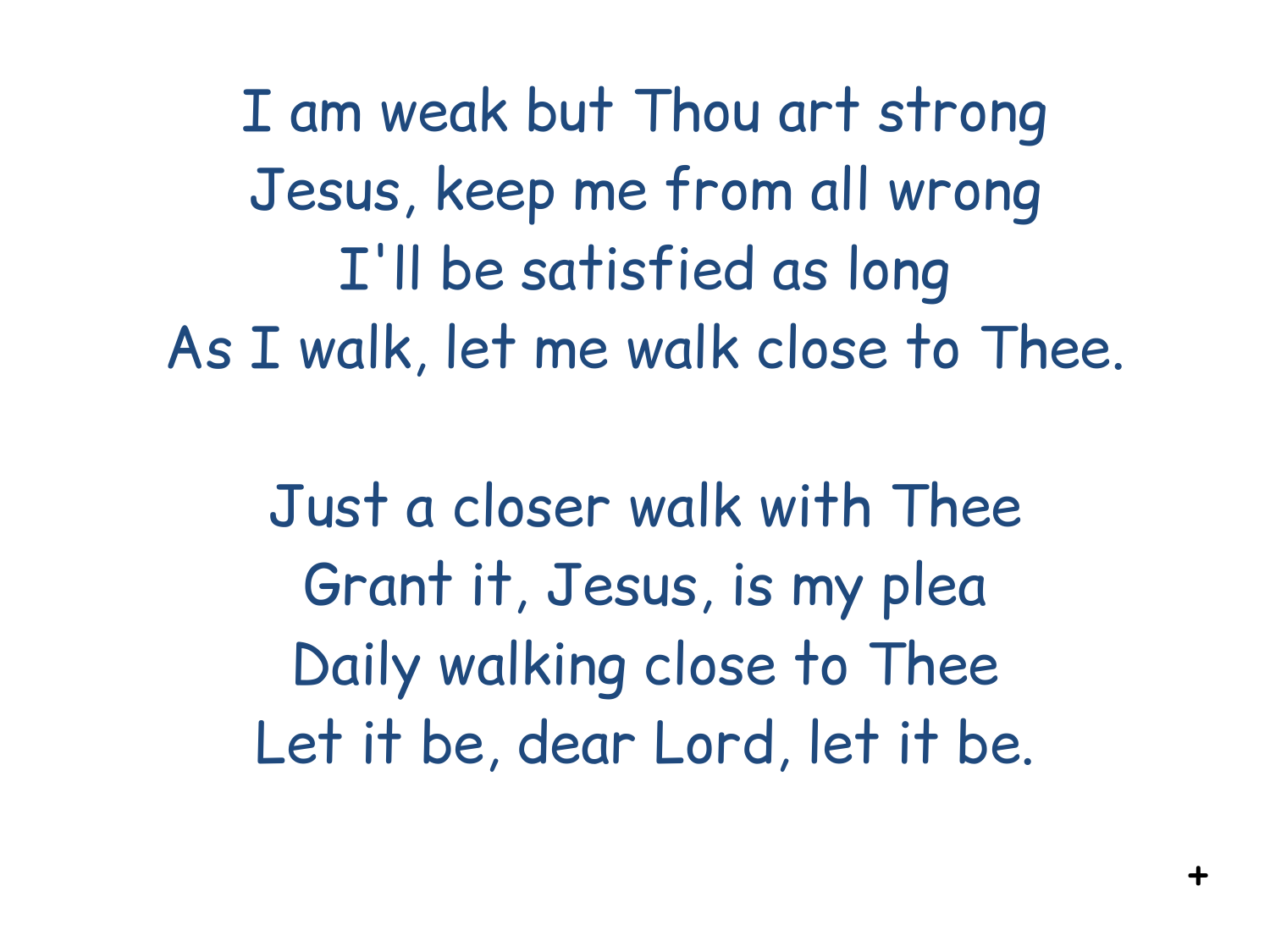

I am weak but Thou art strong
Jesus, keep me from all wrong
I'll be satisfied as long
As I walk, let me walk close to Thee.

Just a closer walk with Thee
Grant it, Jesus, is my plea
Daily walking close to Thee
Let it be, dear Lord, let it be.
+